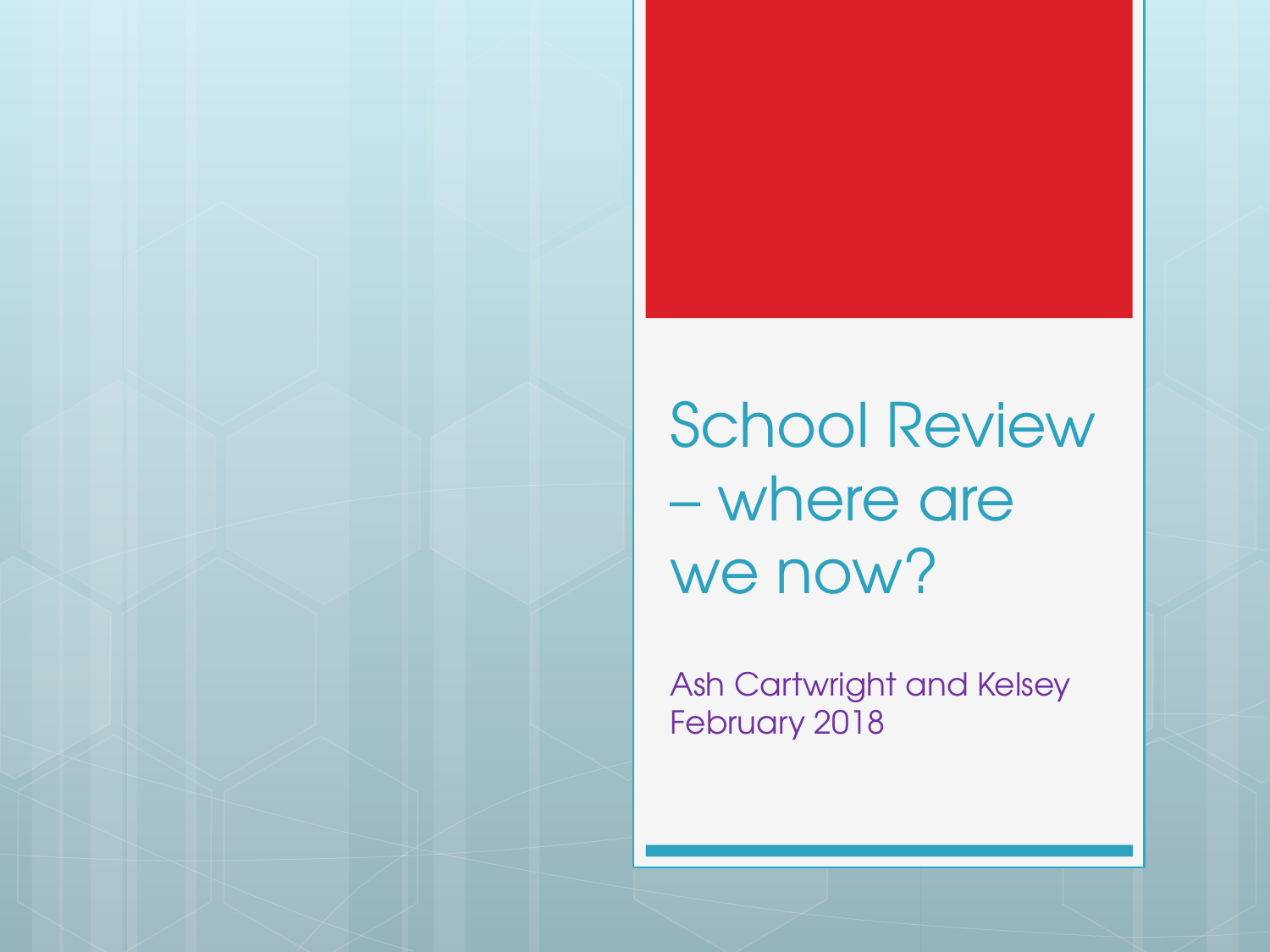

# School Review – where are we now?

Ash Cartwright and Kelsey February 2018